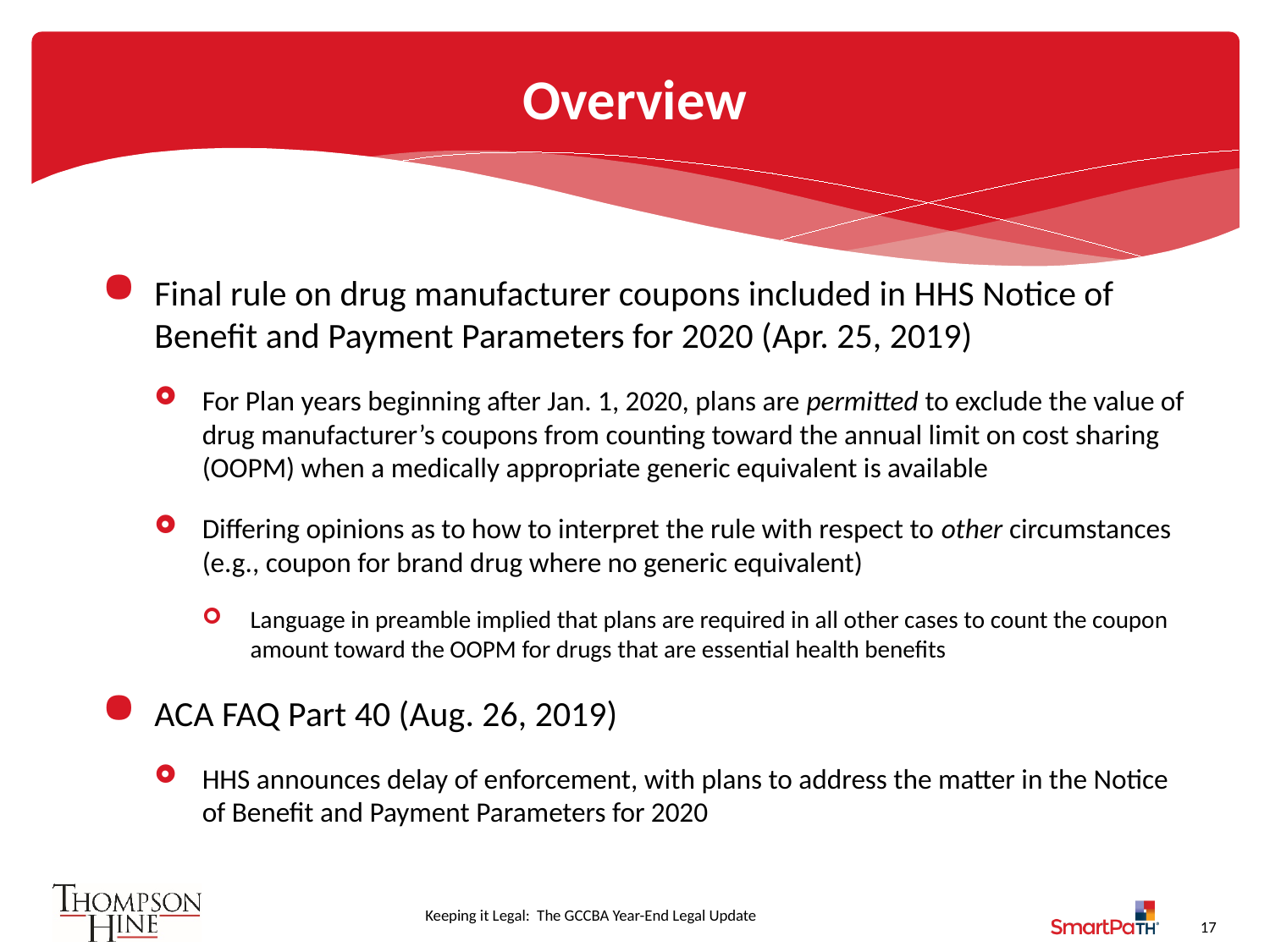

# Overview
Final rule on drug manufacturer coupons included in HHS Notice of Benefit and Payment Parameters for 2020 (Apr. 25, 2019)
For Plan years beginning after Jan. 1, 2020, plans are permitted to exclude the value of drug manufacturer’s coupons from counting toward the annual limit on cost sharing (OOPM) when a medically appropriate generic equivalent is available
Differing opinions as to how to interpret the rule with respect to other circumstances (e.g., coupon for brand drug where no generic equivalent)
Language in preamble implied that plans are required in all other cases to count the coupon amount toward the OOPM for drugs that are essential health benefits
ACA FAQ Part 40 (Aug. 26, 2019)
HHS announces delay of enforcement, with plans to address the matter in the Notice of Benefit and Payment Parameters for 2020

17